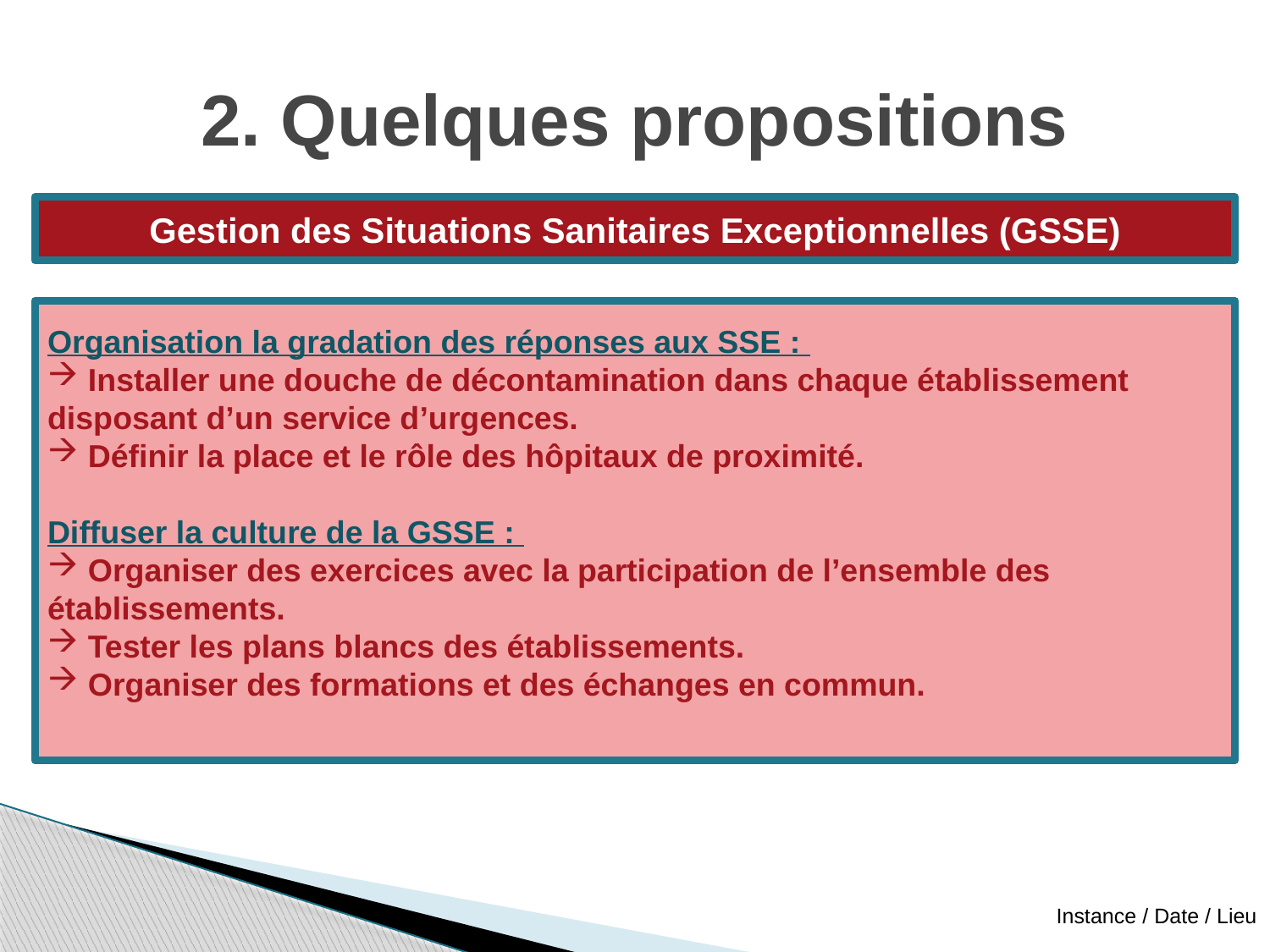

# 2. Quelques propositions
Gestion des Situations Sanitaires Exceptionnelles (GSSE)
Organisation la gradation des réponses aux SSE :
 Installer une douche de décontamination dans chaque établissement disposant d’un service d’urgences.
 Définir la place et le rôle des hôpitaux de proximité.

Diffuser la culture de la GSSE :
 Organiser des exercices avec la participation de l’ensemble des établissements.
 Tester les plans blancs des établissements.
 Organiser des formations et des échanges en commun.

Instance / Date / Lieu